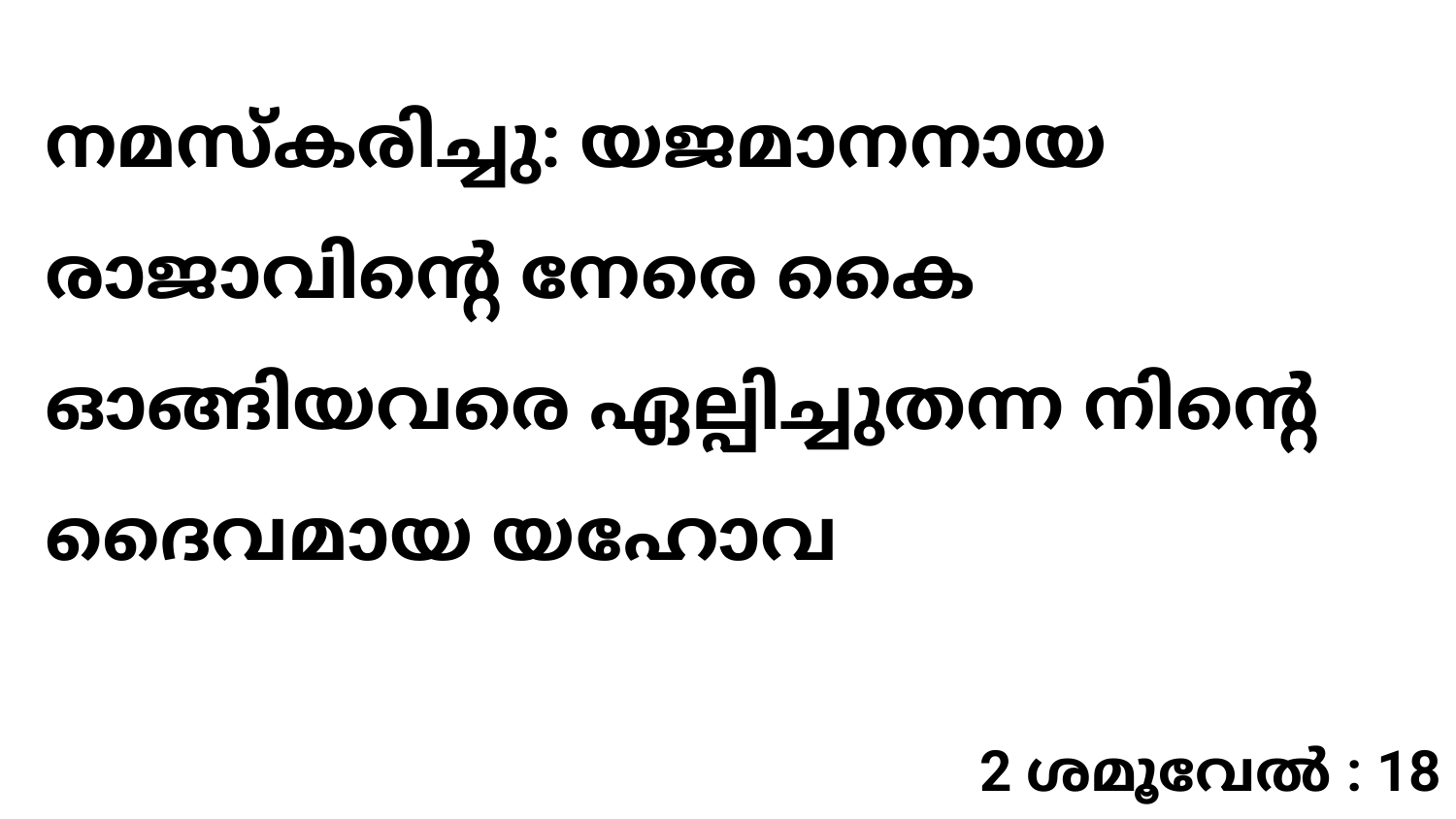

നമസ്കരിച്ചു: യജമാനനായ രാജാവിന്റെ നേരെ കൈ ഓങ്ങിയവരെ ഏല്പിച്ചുതന്ന നിന്റെ ദൈവമായ യഹോവ
2 ശമൂവേൽ : 18